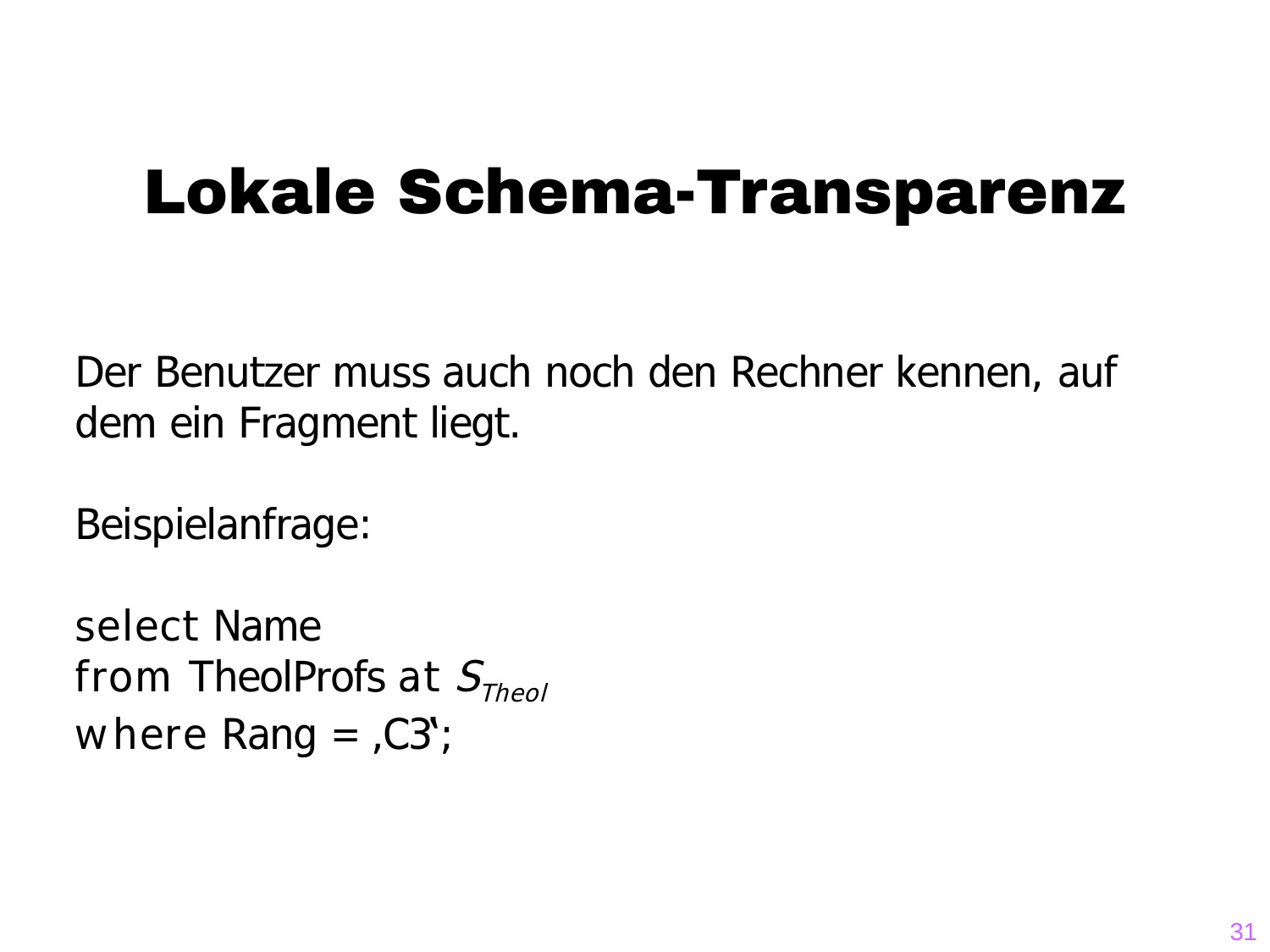

# Lokale Schema-Transparenz
Der Benutzer muss auch noch den Rechner kennen, auf dem ein Fragment liegt.

Beispielanfrage:

select Name
from TheolProfs at STheol
where Rang = ‚C3‘;
31